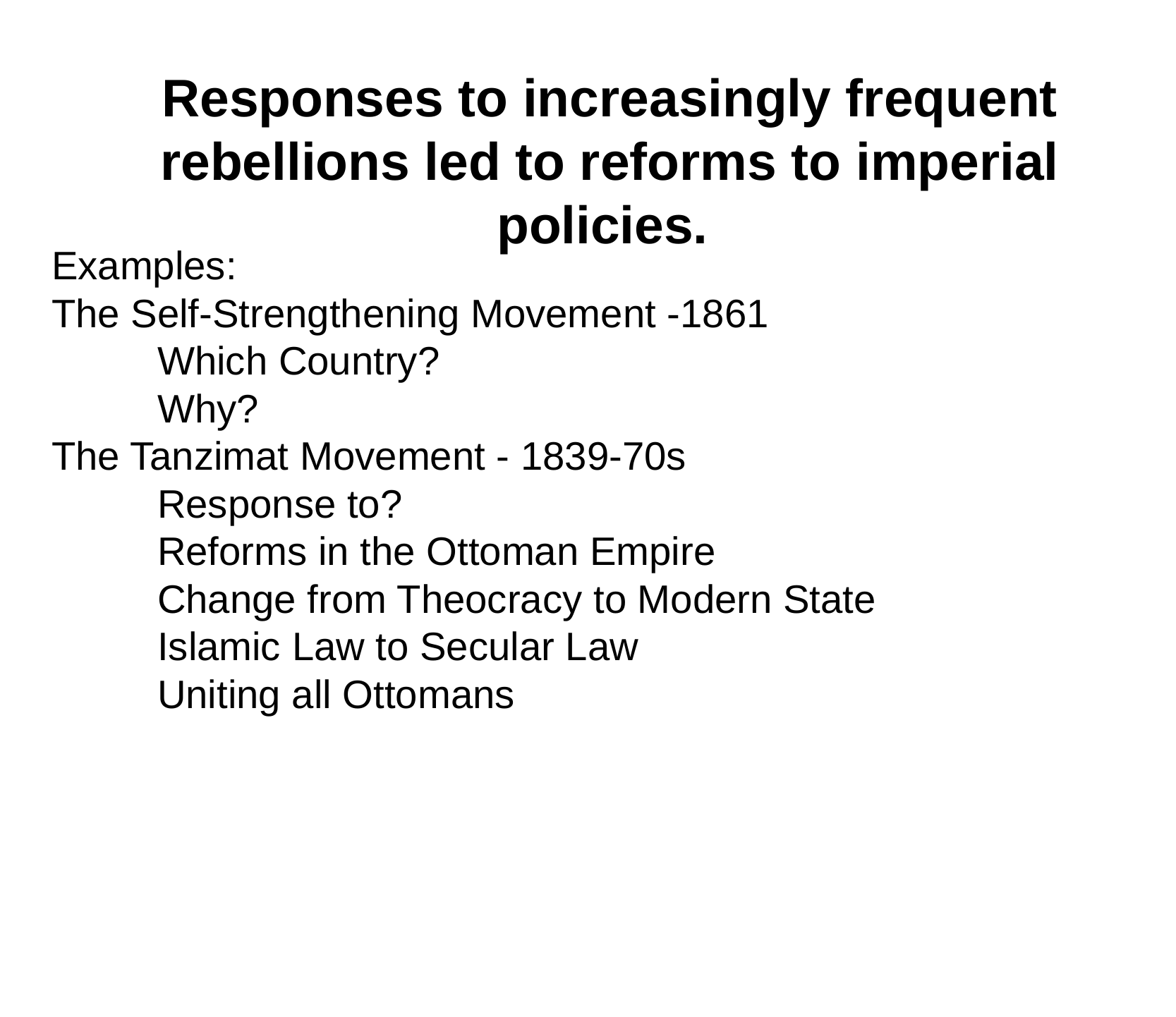

Responses to increasingly frequent rebellions led to reforms to imperial policies.
Examples:
The Self-Strengthening Movement -1861
	Which Country?
	Why?
The Tanzimat Movement - 1839-70s
	Response to?
	Reforms in the Ottoman Empire
	Change from Theocracy to Modern State
	Islamic Law to Secular Law
	Uniting all Ottomans